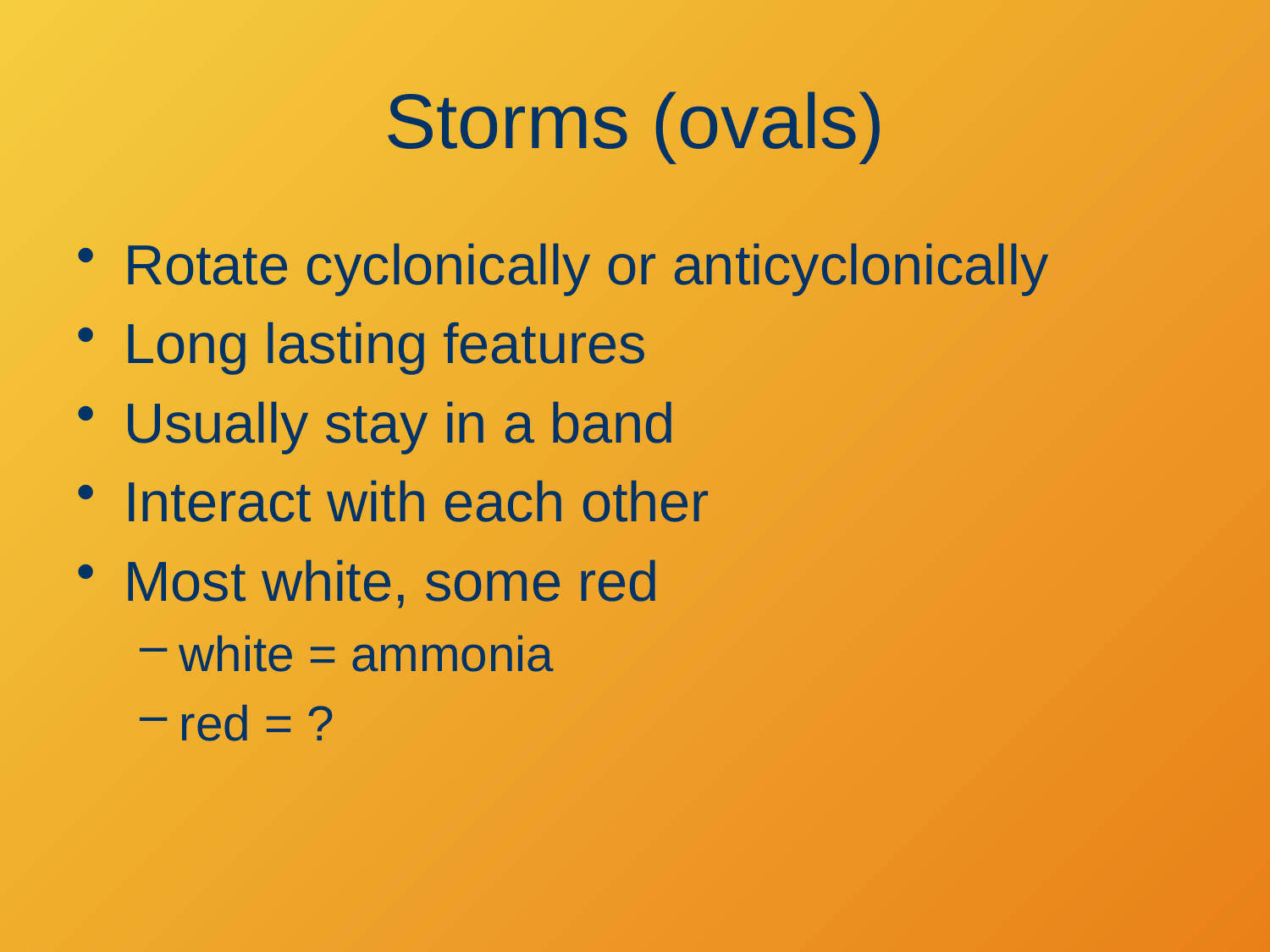

# Storms (ovals)
Rotate cyclonically or anticyclonically
Long lasting features
Usually stay in a band
Interact with each other
Most white, some red
white = ammonia
red = ?